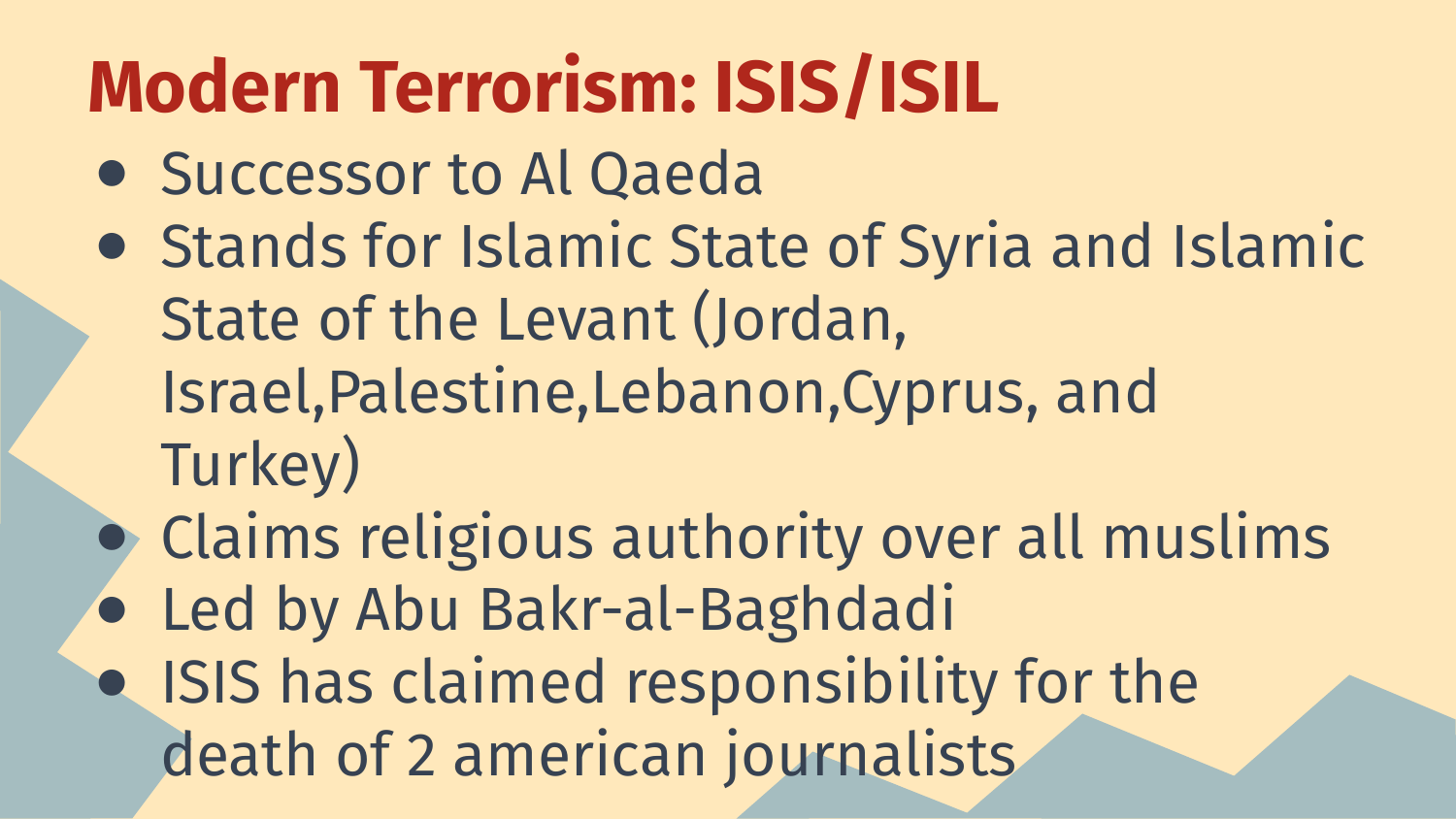

# Modern Terrorism: ISIS/ISIL
Successor to Al Qaeda
Stands for Islamic State of Syria and Islamic State of the Levant (Jordan, Israel,Palestine,Lebanon,Cyprus, and Turkey)
Claims religious authority over all muslims
Led by Abu Bakr-al-Baghdadi
ISIS has claimed responsibility for the death of 2 american journalists